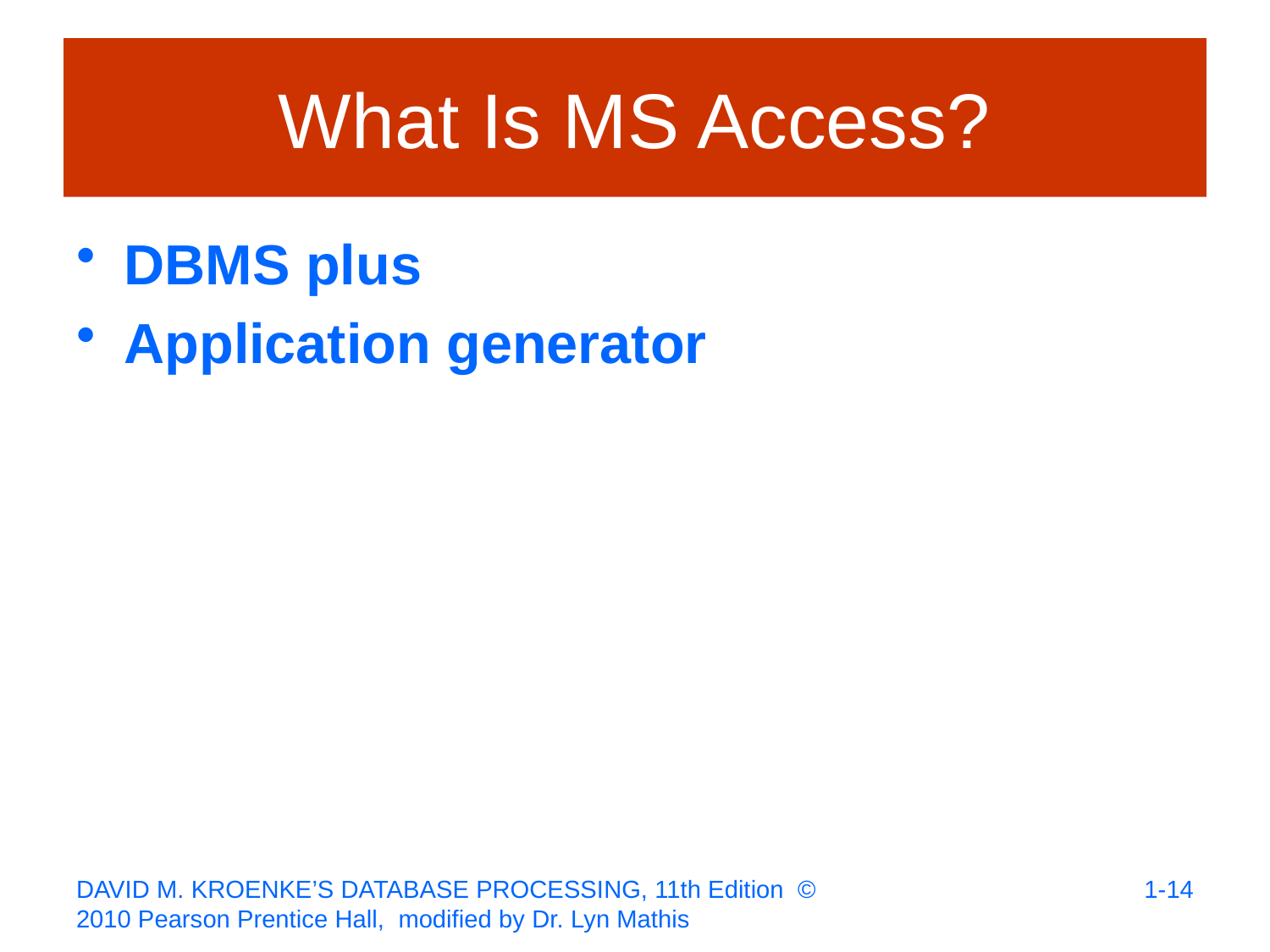

# What Is MS Access?
DBMS plus
Application generator
1-14

DAVID M. KROENKE’S DATABASE PROCESSING, 11th Edition  © 2010 Pearson Prentice Hall,  modified by Dr. Lyn Mathis